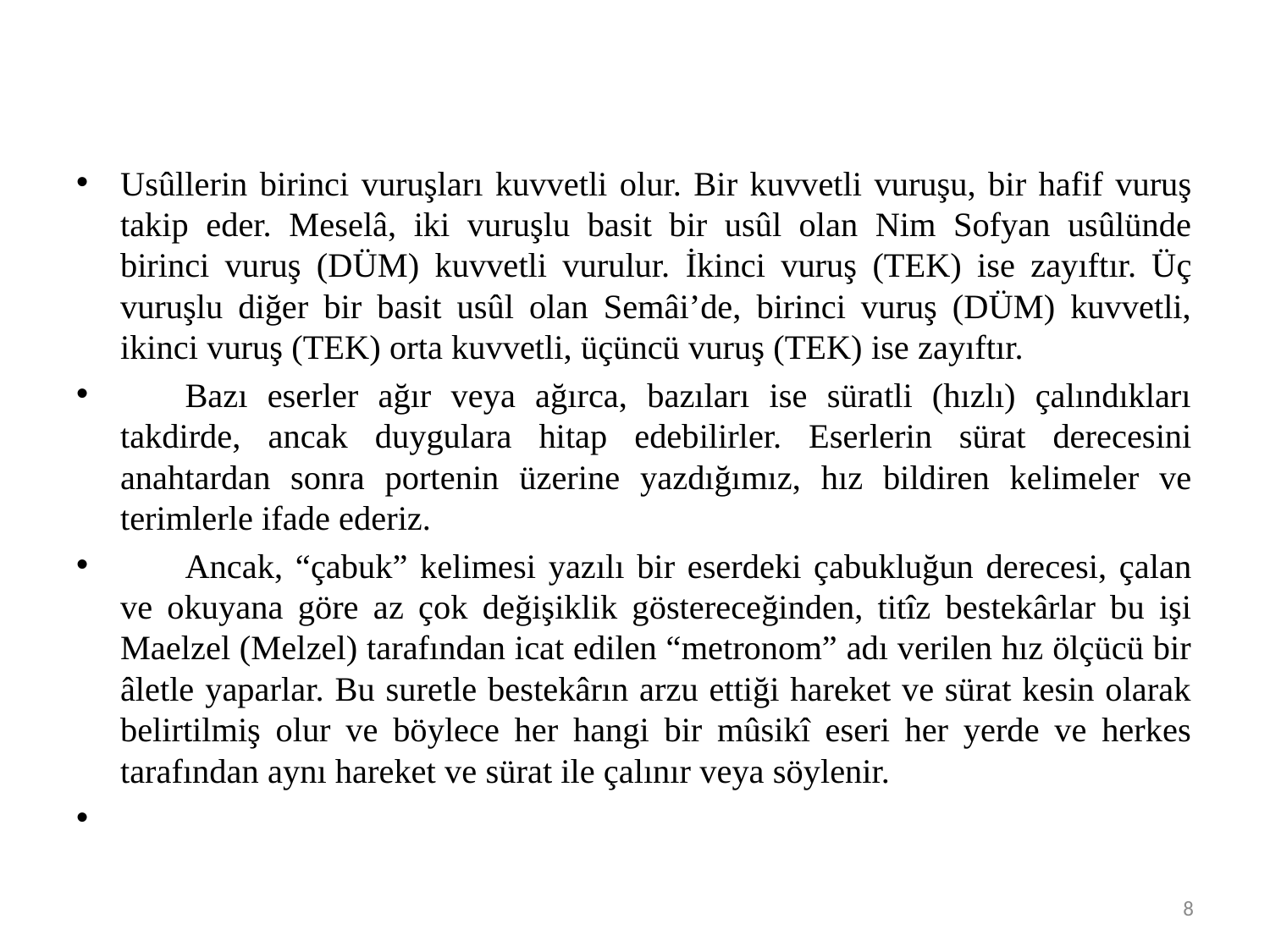

#

Usûllerin birinci vuruşları kuvvetli olur. Bir kuvvetli vuruşu, bir hafif vuruş takip eder. Meselâ, iki vuruşlu basit bir usûl olan Nim Sofyan usûlünde birinci vuruş (DÜM) kuvvetli vurulur. İkinci vuruş (TEK) ise zayıftır. Üç vuruşlu diğer bir basit usûl olan Semâi’de, birinci vuruş (DÜM) kuvvetli, ikinci vuruş (TEK) orta kuvvetli, üçüncü vuruş (TEK) ise zayıftır.
	Bazı eserler ağır veya ağırca, bazıları ise süratli (hızlı) çalındıkları takdirde, ancak duygulara hitap edebilirler. Eserlerin sürat derecesini anahtardan sonra portenin üzerine yazdığımız, hız bildiren kelimeler ve terimlerle ifade ederiz.
	Ancak, “çabuk” kelimesi yazılı bir eserdeki çabukluğun derecesi, çalan ve okuyana göre az çok değişiklik göstereceğinden, titîz bestekârlar bu işi Maelzel (Melzel) tarafından icat edilen “metronom” adı verilen hız ölçücü bir âletle yaparlar. Bu suretle bestekârın arzu ettiği hareket ve sürat kesin olarak belirtilmiş olur ve böylece her hangi bir mûsikî eseri her yerde ve herkes tarafından aynı hareket ve sürat ile çalınır veya söylenir.

8